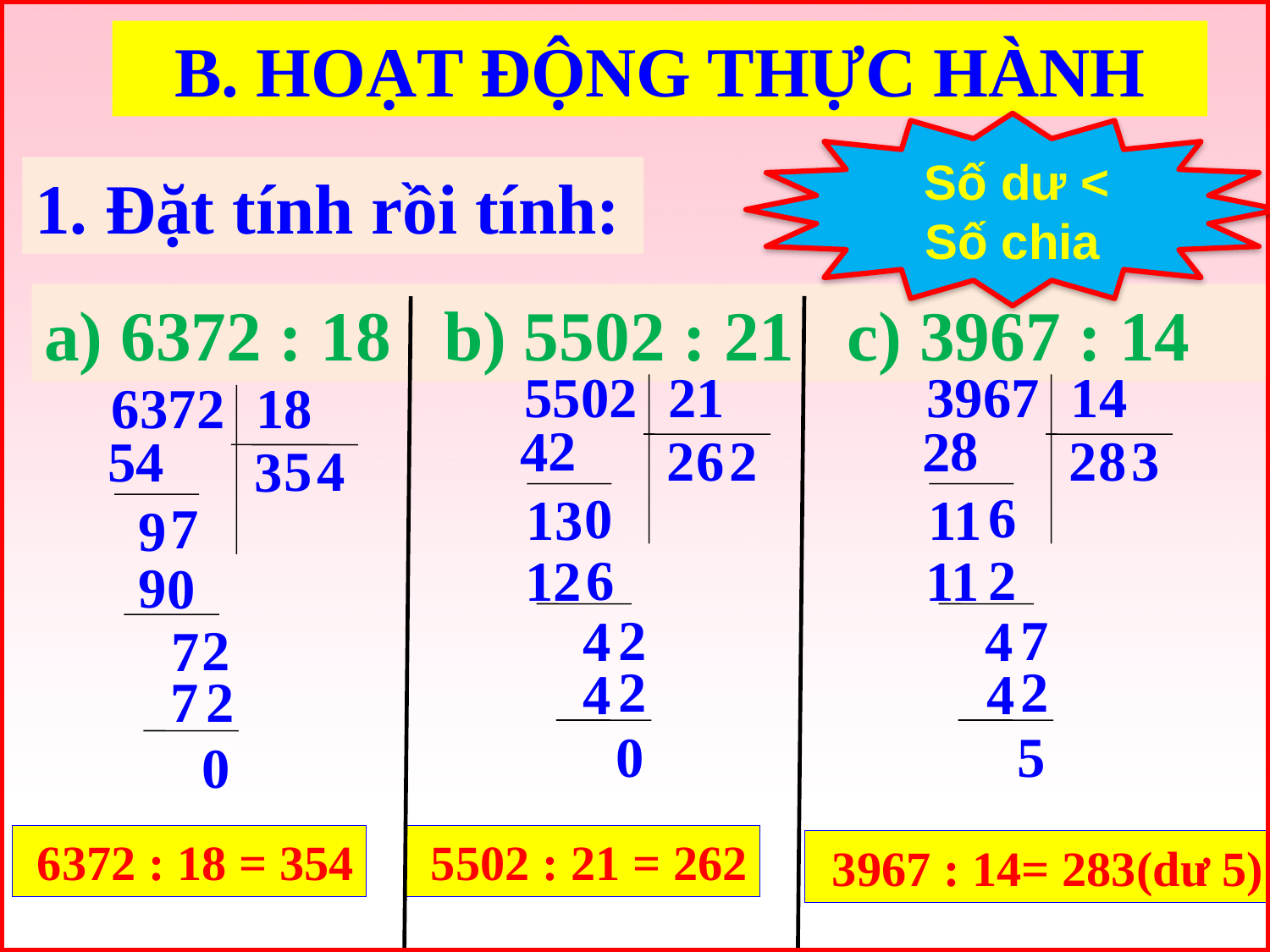

B. HOẠT ĐỘNG THỰC HÀNH
 Số dư < Số chia
1. Đặt tính rồi tính:
a) 6372 : 18   b) 5502 : 21   c) 3967 : 14

5502
21
3967
14
6372
18

2
8
4
2
6
2
8
3
2
2
4
5
5
4
3

6
0
13
11

7
9

6
2
12
11
9
0
2
7
4
4

2
7

2
2
4
4
7
2
0
5

0

 6372 : 18 = 354
 5502 : 21 = 262
 3967 : 14= 283(dư 5)